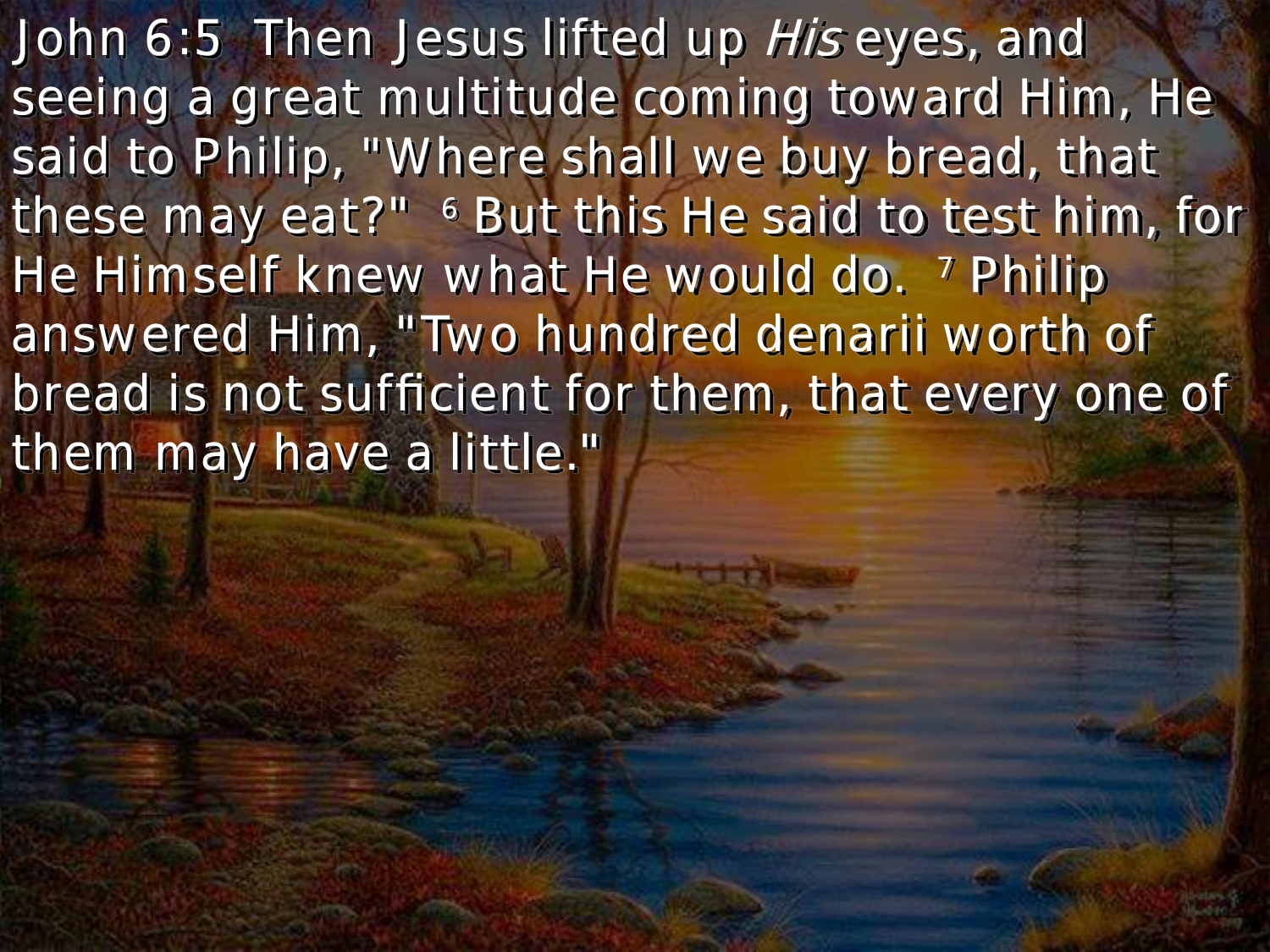

John 6:5  Then Jesus lifted up His eyes, and seeing a great multitude coming toward Him, He said to Philip, "Where shall we buy bread, that these may eat?"  6 But this He said to test him, for He Himself knew what He would do.  7 Philip answered Him, "Two hundred denarii worth of bread is not sufficient for them, that every one of them may have a little."